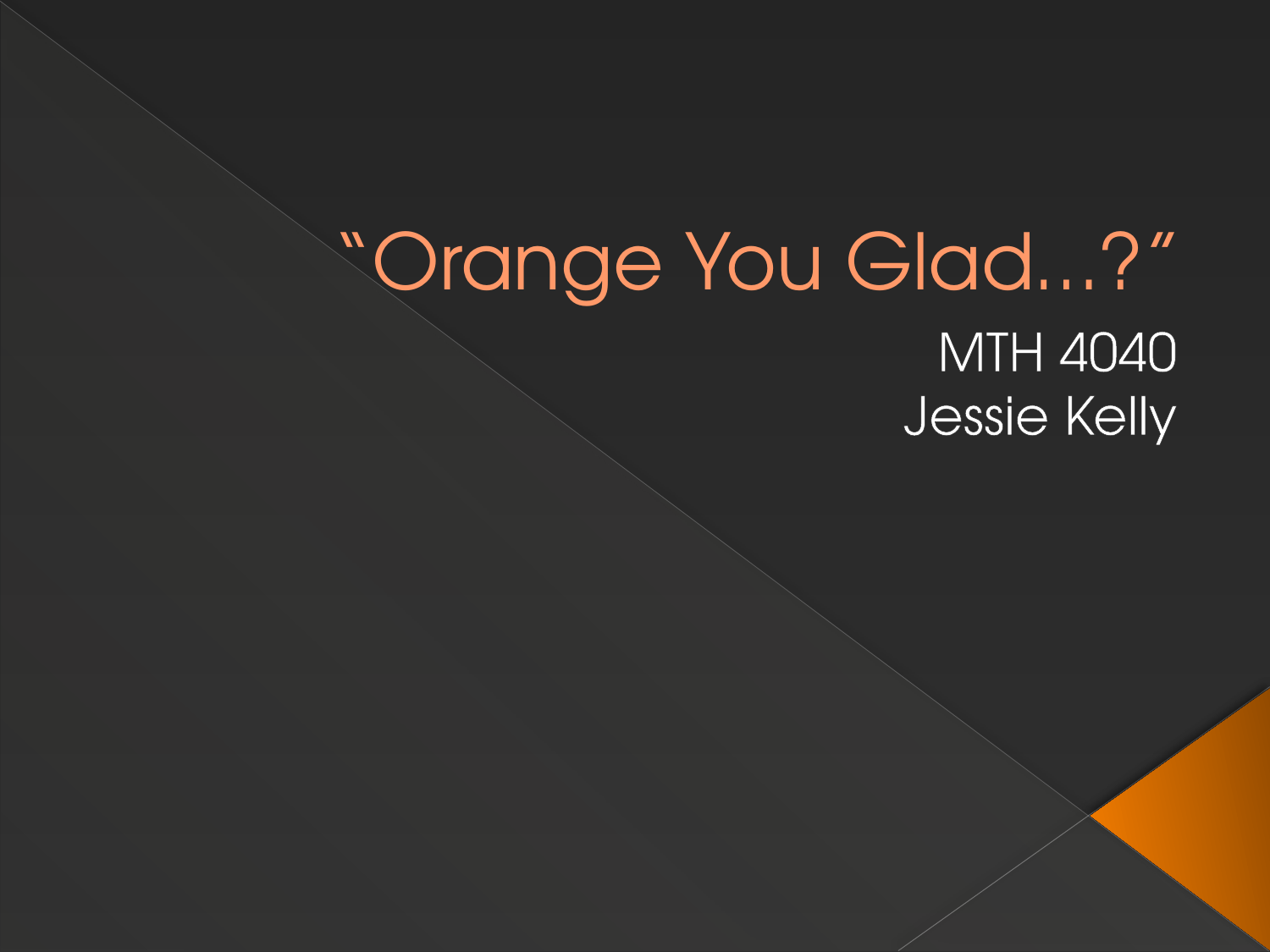

# “Orange You Glad…?”
MTH 4040
Jessie Kelly